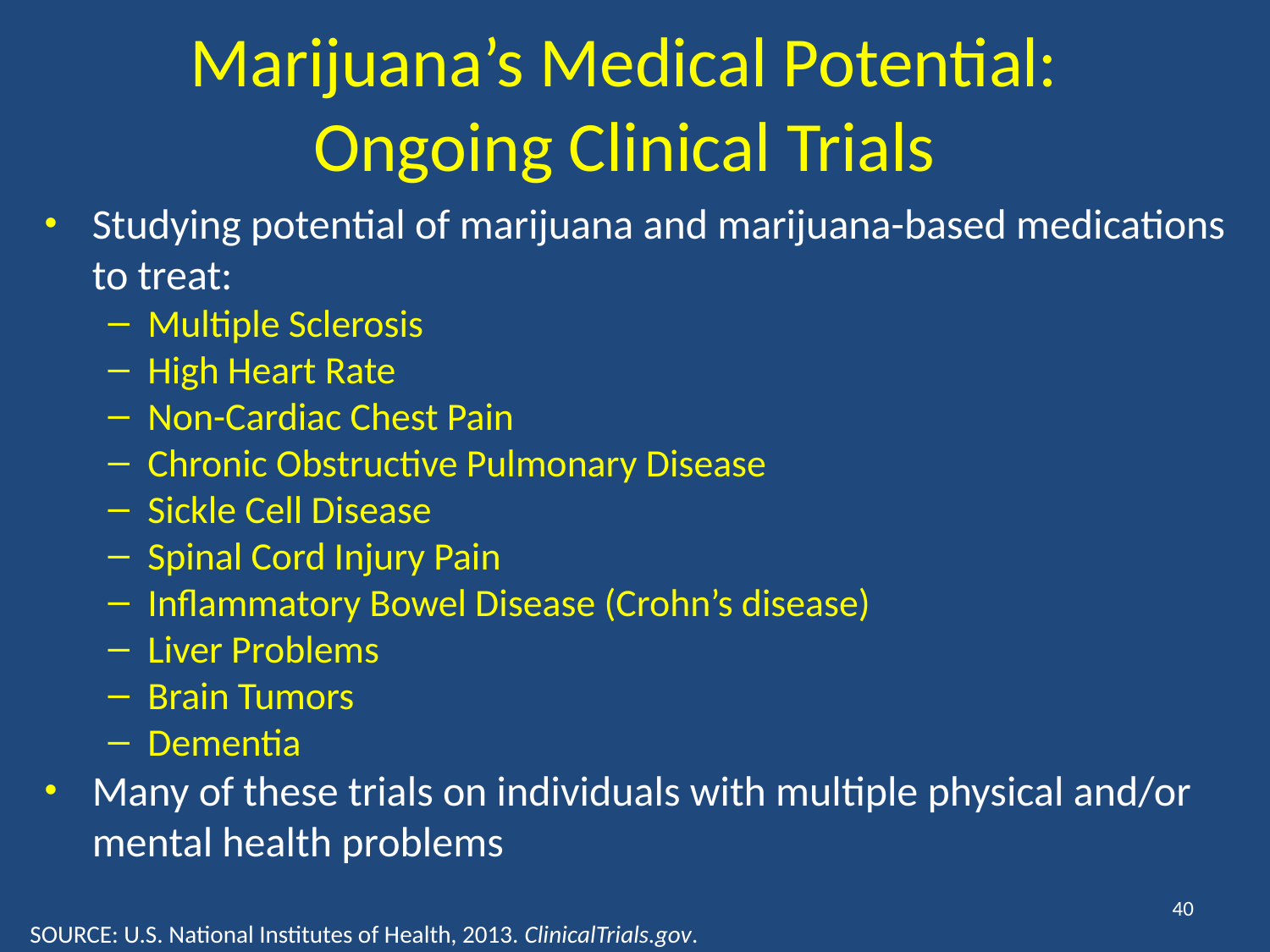

# Marijuana’s Medical Potential: Ongoing Clinical Trials
Studying potential of marijuana and marijuana-based medications to treat:
Multiple Sclerosis
High Heart Rate
Non-Cardiac Chest Pain
Chronic Obstructive Pulmonary Disease
Sickle Cell Disease
Spinal Cord Injury Pain
Inflammatory Bowel Disease (Crohn’s disease)
Liver Problems
Brain Tumors
Dementia
Many of these trials on individuals with multiple physical and/or mental health problems

40
SOURCE: U.S. National Institutes of Health, 2013. ClinicalTrials.gov.